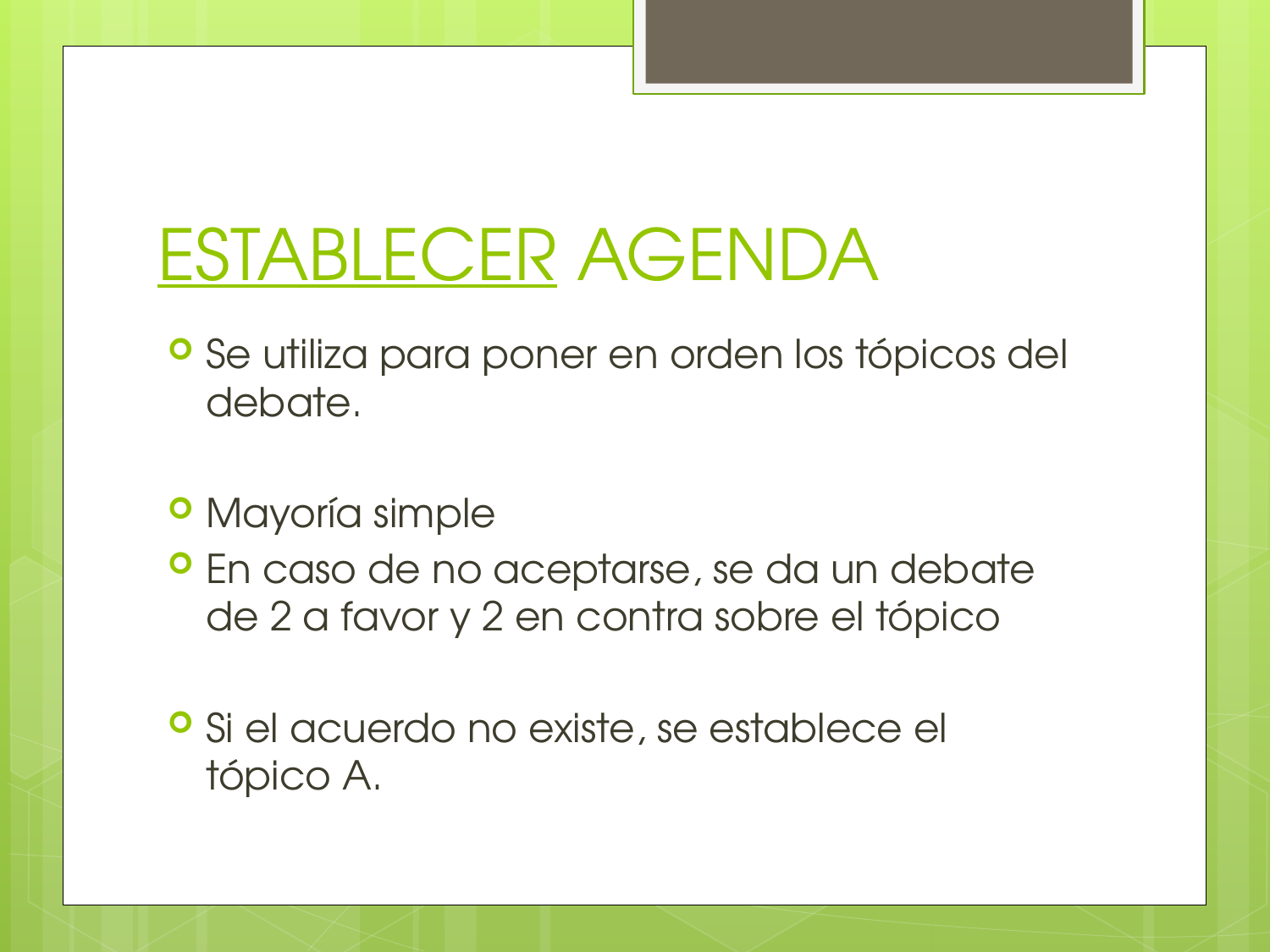

# ESTABLECER AGENDA
Se utiliza para poner en orden los tópicos del debate.

Mayoría simple
En caso de no aceptarse, se da un debate de 2 a favor y 2 en contra sobre el tópico

Si el acuerdo no existe, se establece el tópico A.